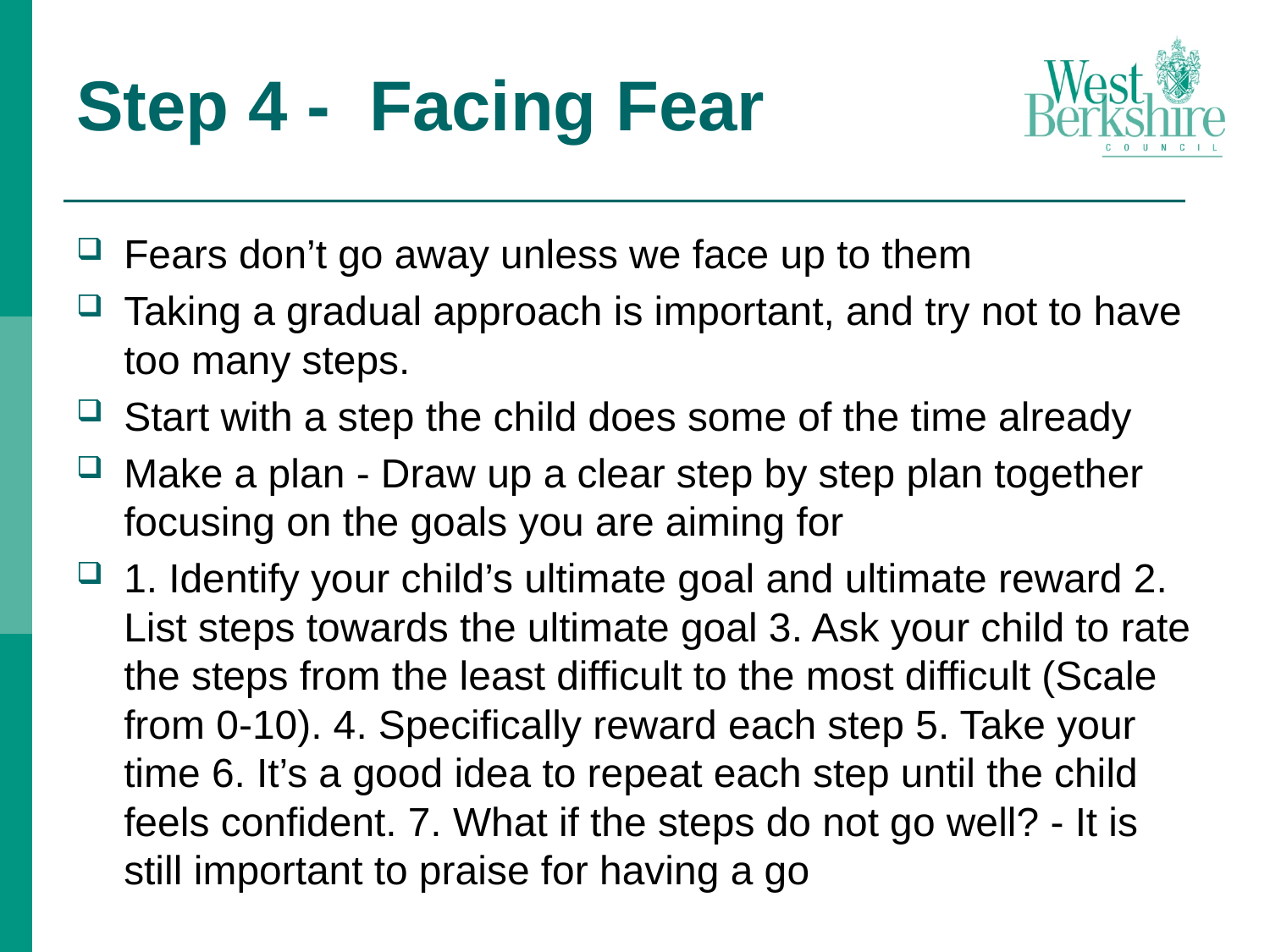

# Step 4 -  Facing Fear
Fears don’t go away unless we face up to them
Taking a gradual approach is important, and try not to have too many steps.
Start with a step the child does some of the time already
Make a plan - Draw up a clear step by step plan together focusing on the goals you are aiming for
1. Identify your child’s ultimate goal and ultimate reward 2. List steps towards the ultimate goal 3. Ask your child to rate the steps from the least difficult to the most difficult (Scale from 0-10). 4. Specifically reward each step 5. Take your time 6. It’s a good idea to repeat each step until the child feels confident. 7. What if the steps do not go well? - It is still important to praise for having a go